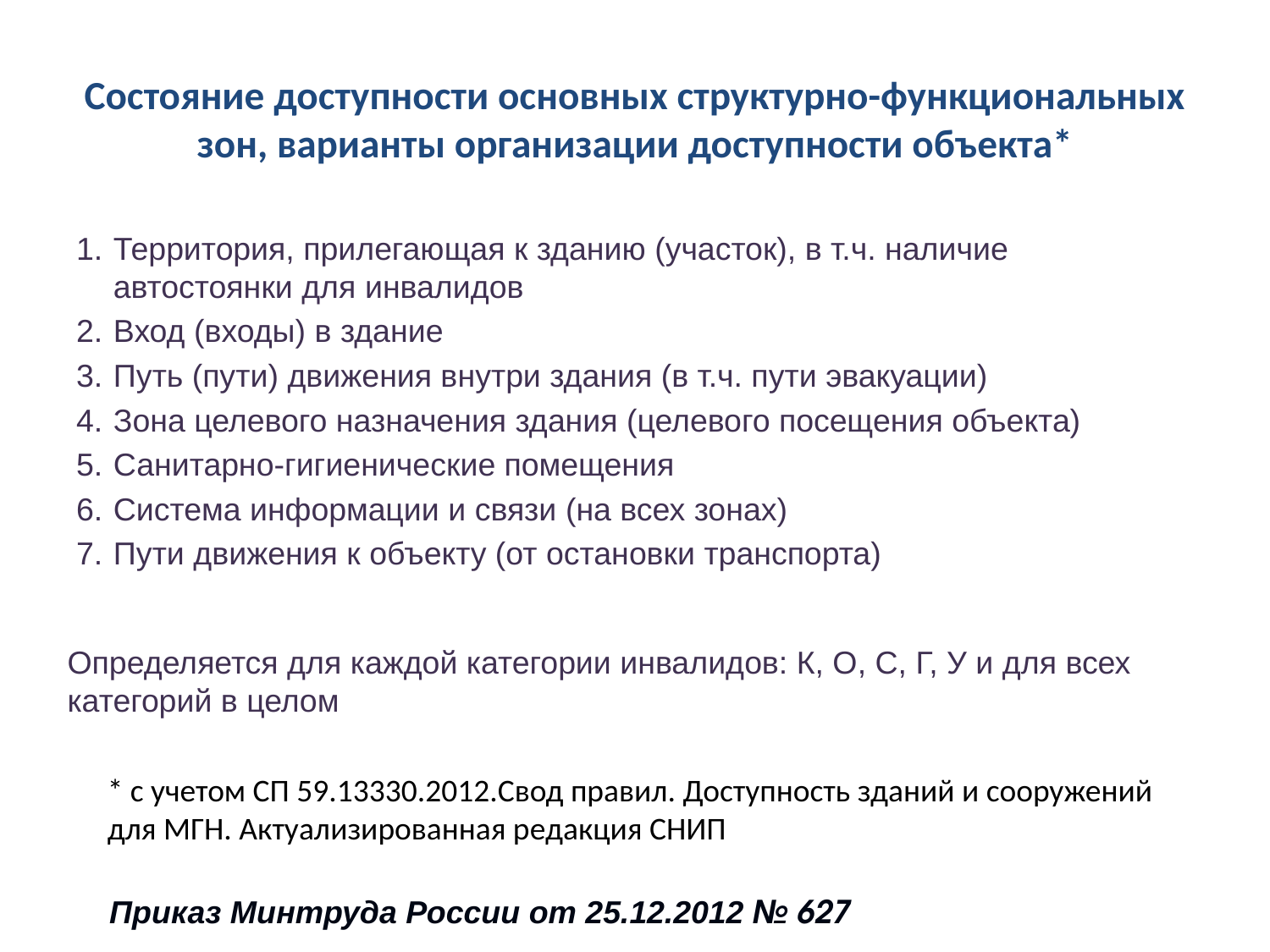

# Состояние доступности основных структурно-функциональных зон, варианты организации доступности объекта*
Территория, прилегающая к зданию (участок), в т.ч. наличие автостоянки для инвалидов
Вход (входы) в здание
Путь (пути) движения внутри здания (в т.ч. пути эвакуации)
Зона целевого назначения здания (целевого посещения объекта)
Санитарно-гигиенические помещения
Система информации и связи (на всех зонах)
Пути движения к объекту (от остановки транспорта)

Определяется для каждой категории инвалидов: К, О, С, Г, У и для всех категорий в целом

* с учетом СП 59.13330.2012.Свод правил. Доступность зданий и сооружений для МГН. Актуализированная редакция СНИП
Приказ Минтруда России от 25.12.2012 № 627